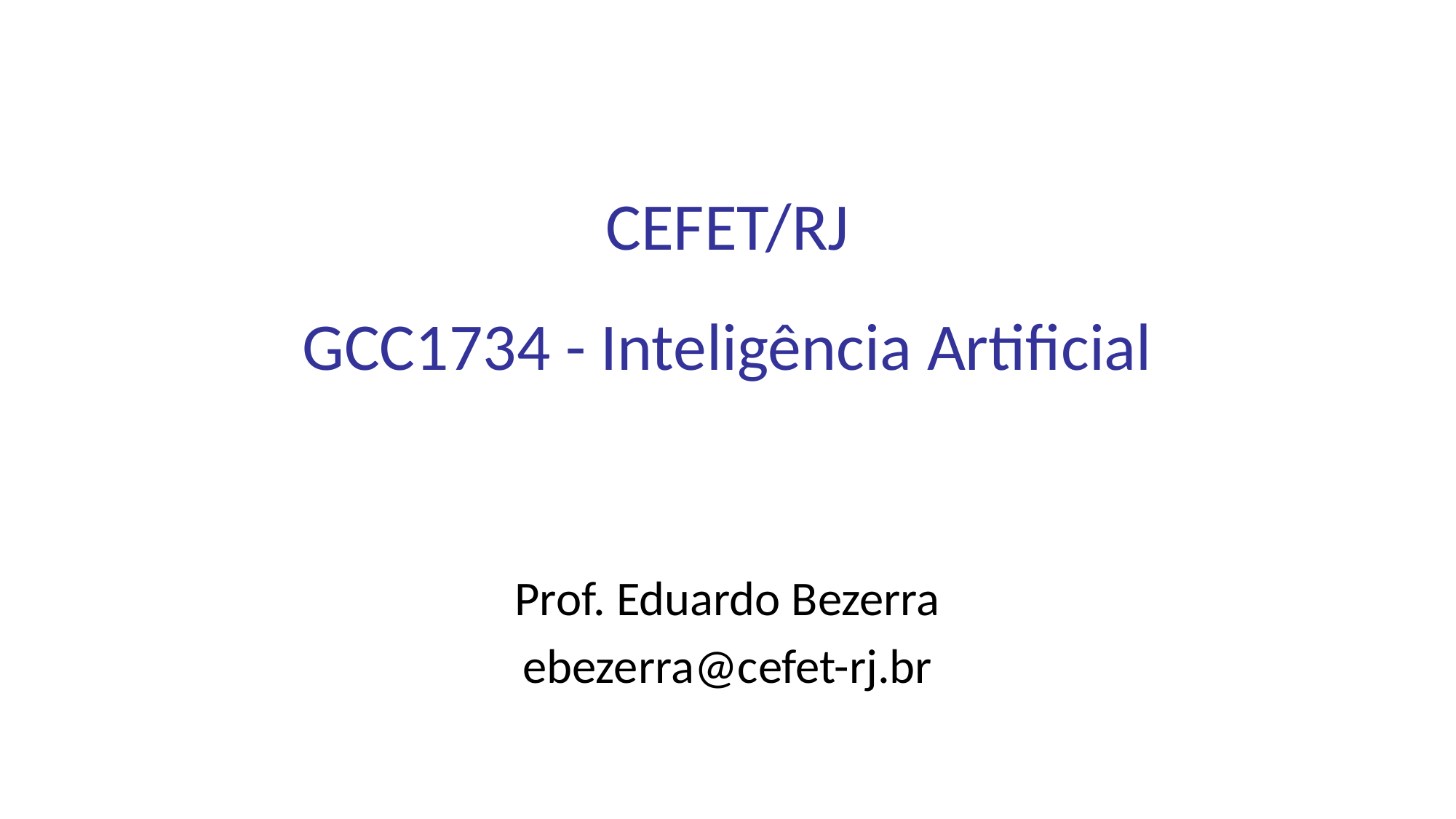

# CEFET/RJ GCC1734 - Inteligência Artificial
Prof. Eduardo Bezerra
ebezerra@cefet-rj.br